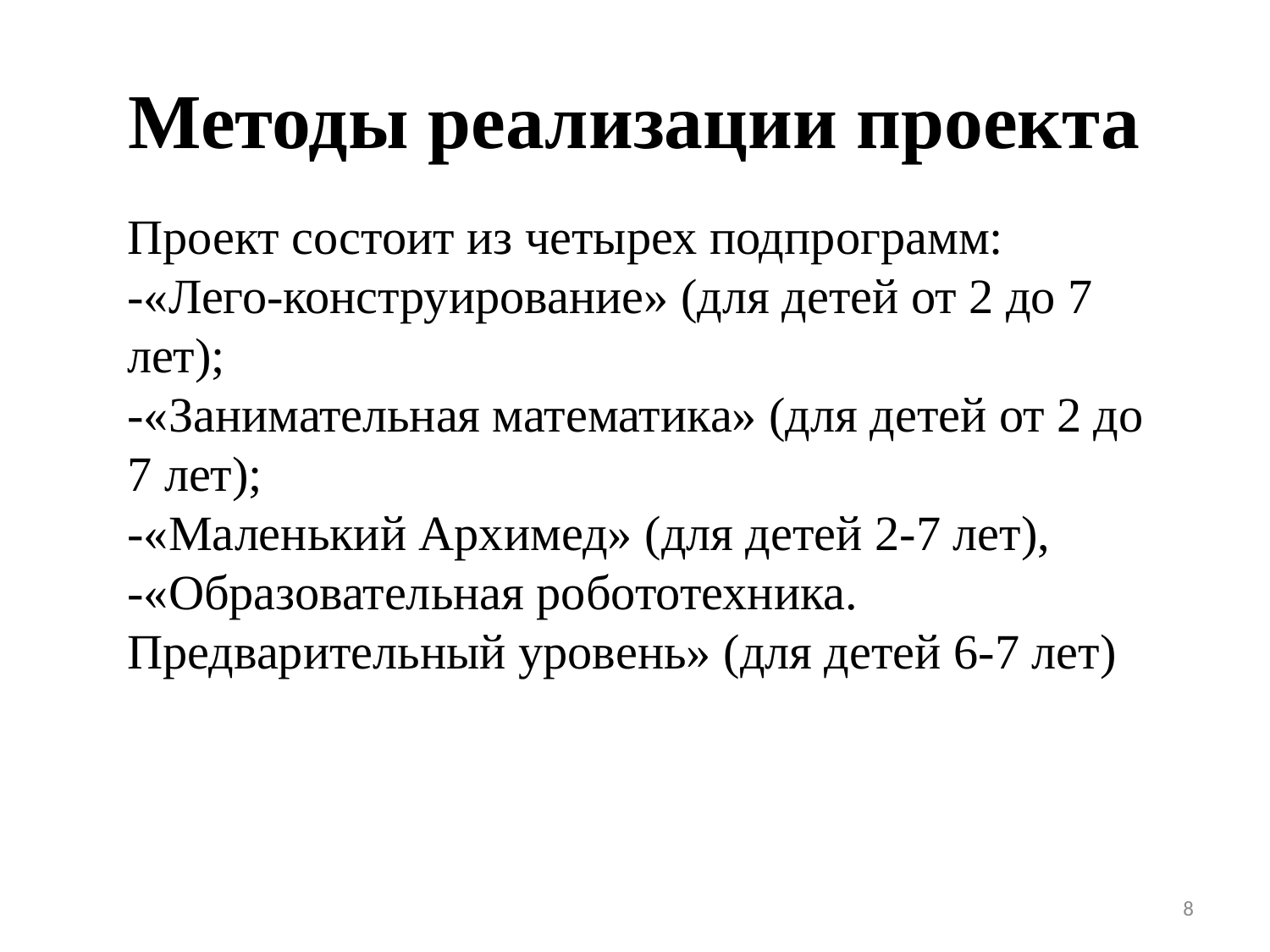

# Методы реализации проекта
Проект состоит из четырех подпрограмм:
-«Лего-конструирование» (для детей от 2 до 7 лет);
-«Занимательная математика» (для детей от 2 до 7 лет);
-«Маленький Архимед» (для детей 2-7 лет),
-«Образовательная робототехника. Предварительный уровень» (для детей 6-7 лет)
8